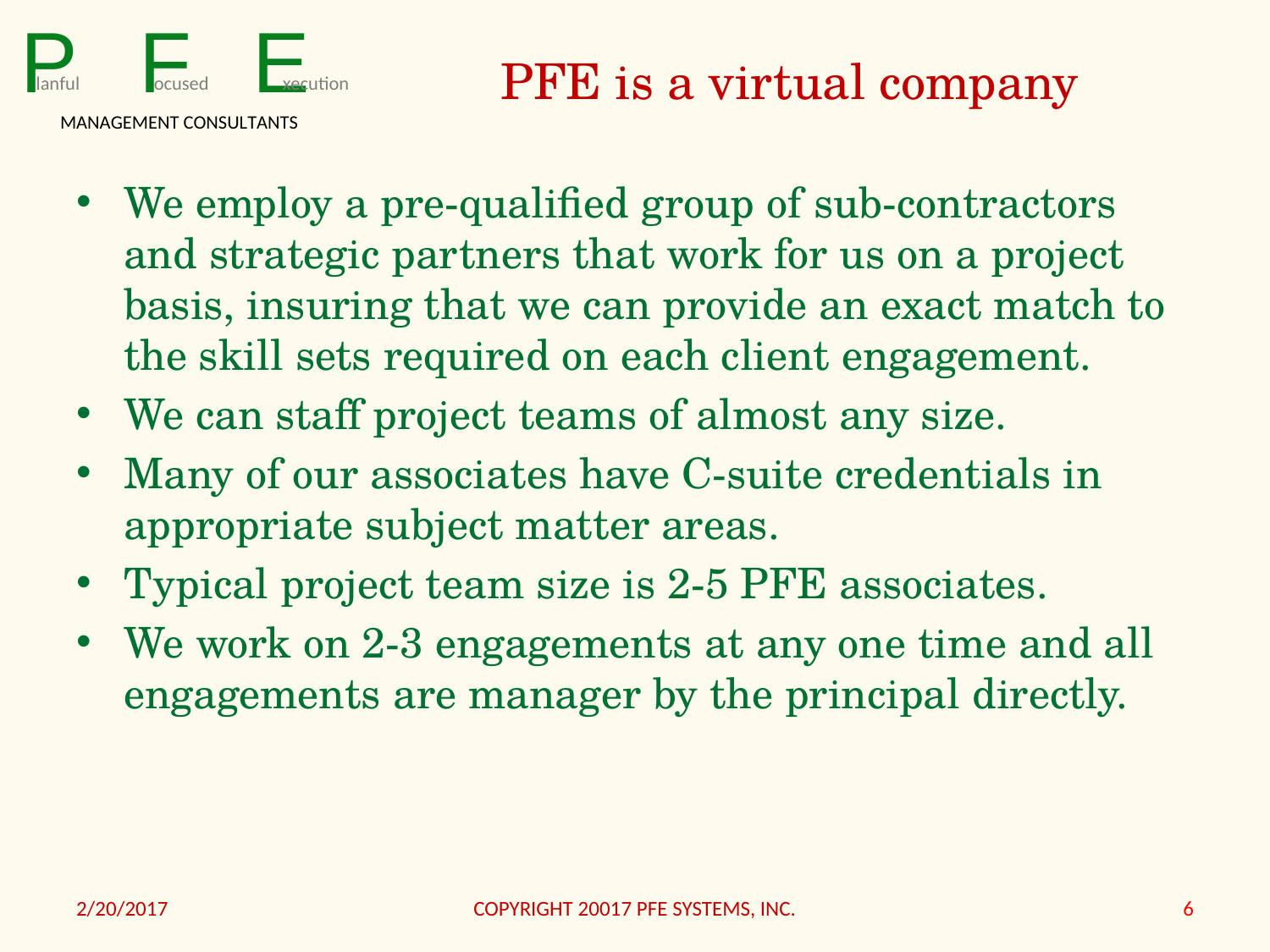

# PFE is a virtual company
We employ a pre-qualified group of sub-contractors and strategic partners that work for us on a project basis, insuring that we can provide an exact match to the skill sets required on each client engagement.
We can staff project teams of almost any size.
Many of our associates have C-suite credentials in appropriate subject matter areas.
Typical project team size is 2-5 PFE associates.
We work on 2-3 engagements at any one time and all engagements are manager by the principal directly.

2/20/2017
COPYRIGHT 20017 PFE SYSTEMS, INC.
6